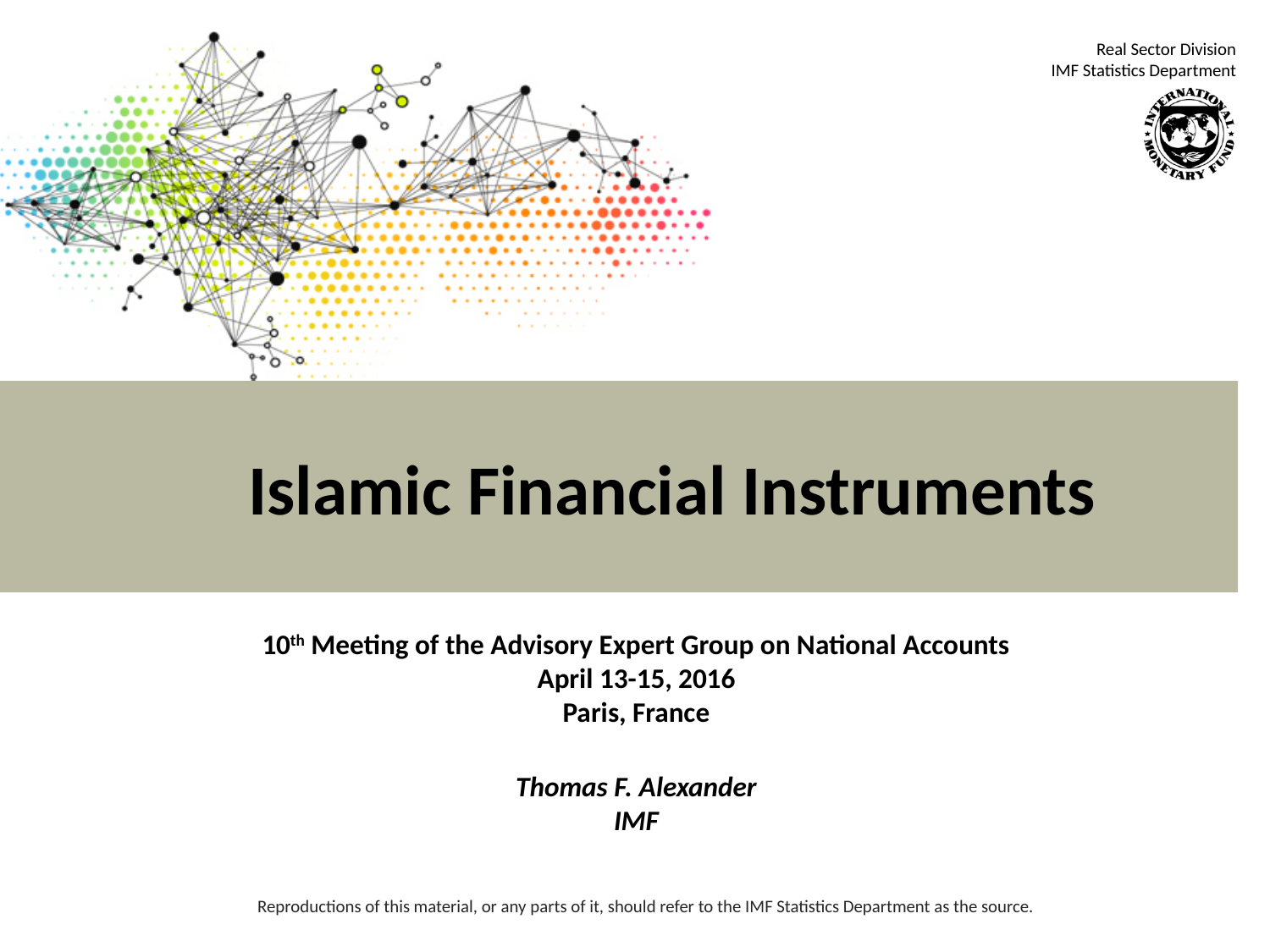

# Islamic Financial Instruments
10th Meeting of the Advisory Expert Group on National Accounts
April 13-15, 2016
Paris, France

Thomas F. Alexander
IMF